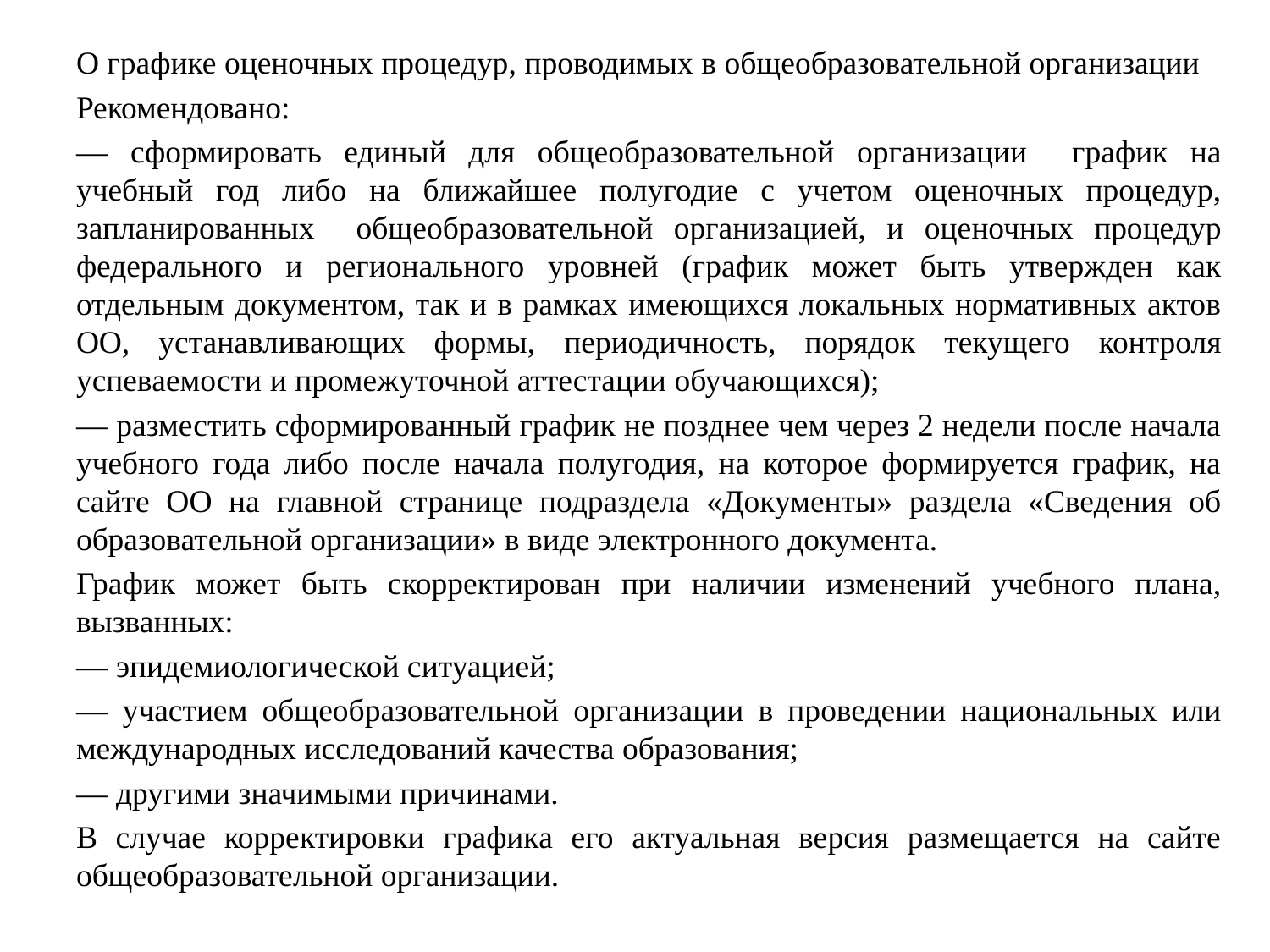

О графике оценочных процедур, проводимых в общеобразовательной организации
Рекомендовано:
— сформировать единый для общеобразовательной организации  график на учебный год либо на ближайшее полугодие с учетом оценочных процедур, запланированных  общеобразовательной организацией, и оценочных процедур федерального и регионального уровней (график может быть утвержден как отдельным документом, так и в рамках имеющихся локальных нормативных актов ОО, устанавливающих формы, периодичность, порядок текущего контроля успеваемости и промежуточной аттестации обучающихся);
— разместить сформированный график не позднее чем через 2 недели после начала учебного года либо после начала полугодия, на которое формируется график, на сайте ОО на главной странице подраздела «Документы» раздела «Сведения об образовательной организации» в виде электронного документа.
График может быть скорректирован при наличии изменений учебного плана, вызванных:
— эпидемиологической ситуацией;
— участием общеобразовательной организации в проведении национальных или международных исследований качества образования;
— другими значимыми причинами.
В случае корректировки графика его актуальная версия размещается на сайте общеобразовательной организации.

#